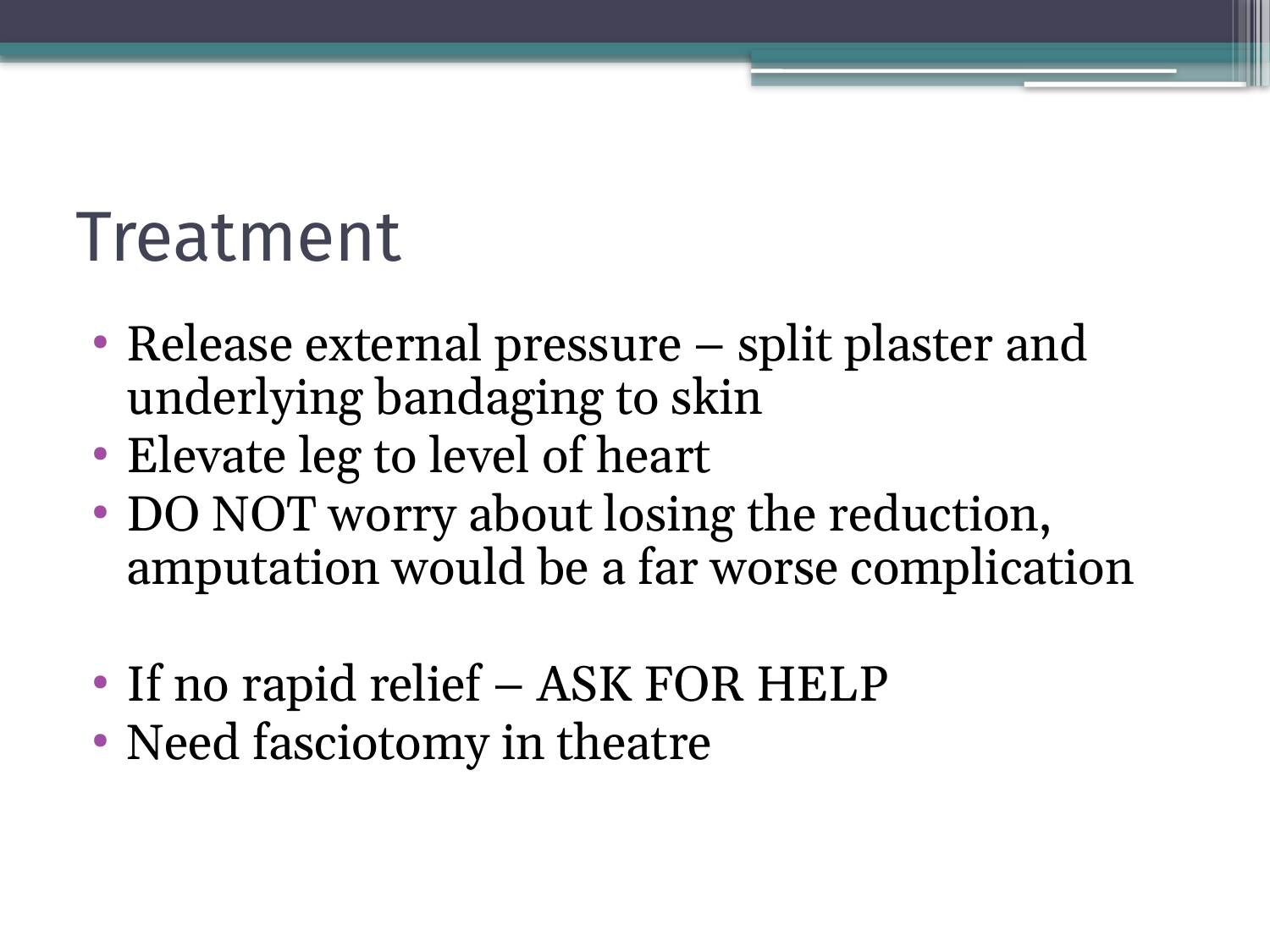

# Treatment
Release external pressure – split plaster and underlying bandaging to skin
Elevate leg to level of heart
DO NOT worry about losing the reduction, amputation would be a far worse complication

If no rapid relief – ASK FOR HELP
Need fasciotomy in theatre